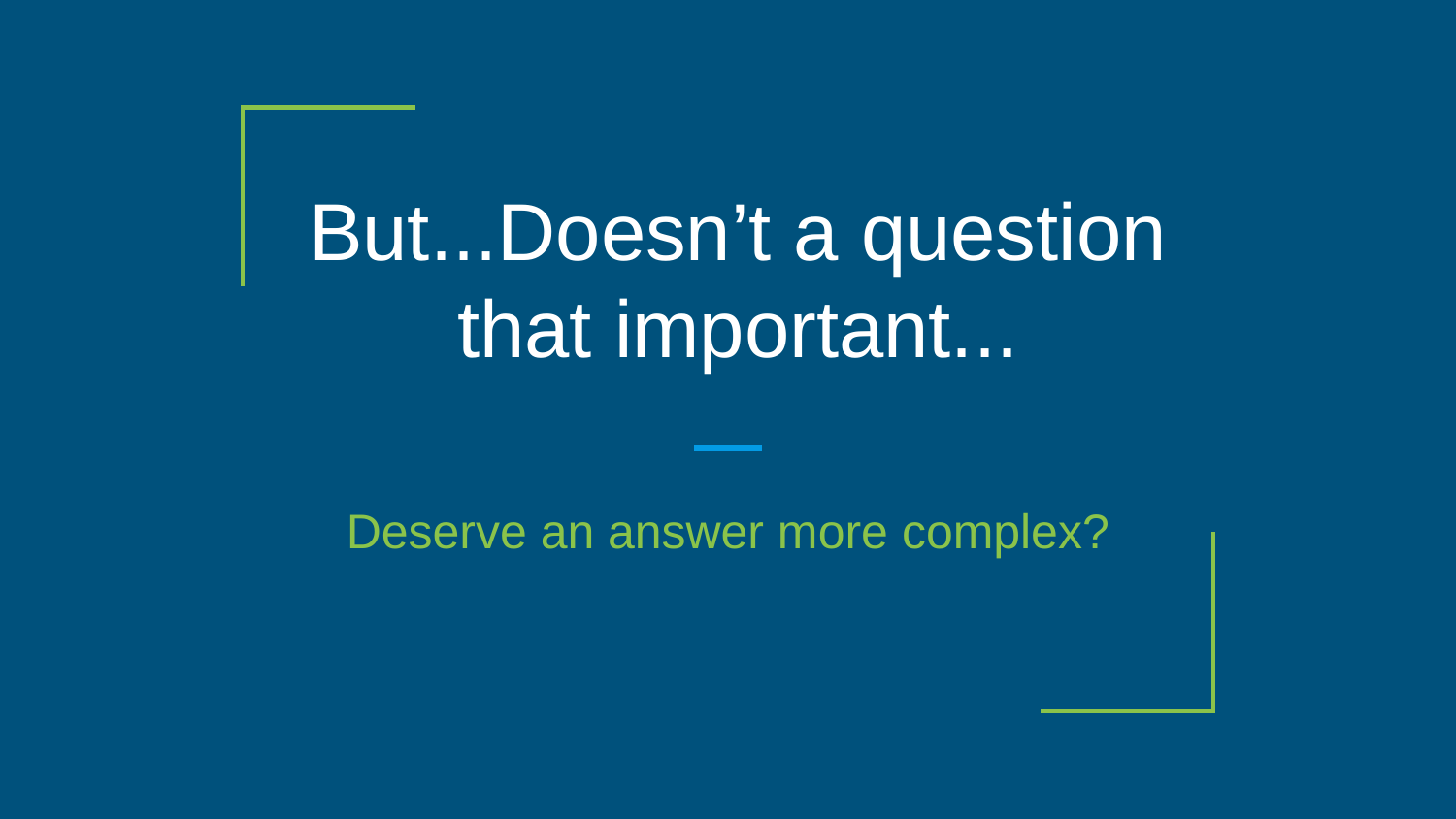

# But...Doesn’t a question that important...
Deserve an answer more complex?